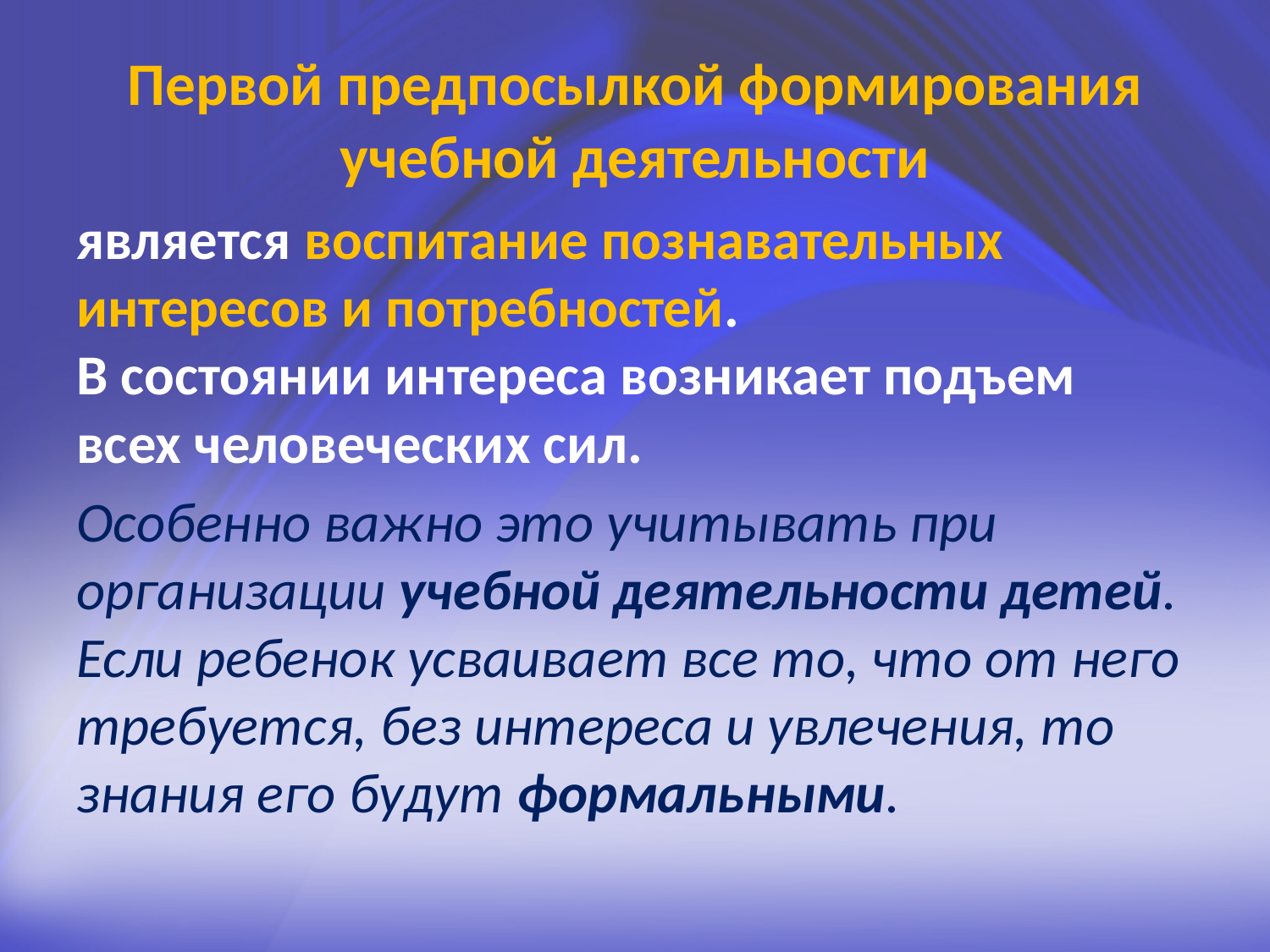

# Первой предпосылкой формирования учебной деятельности
является воспитание познавательных интересов и потребностей.
В состоянии интереса возникает подъем      всех человеческих сил.
Особенно важно это учитывать при организации учебной деятельности детей. Если ребенок усваивает все то, что от него требуется, без интереса и увлечения, то знания его будут формальными.